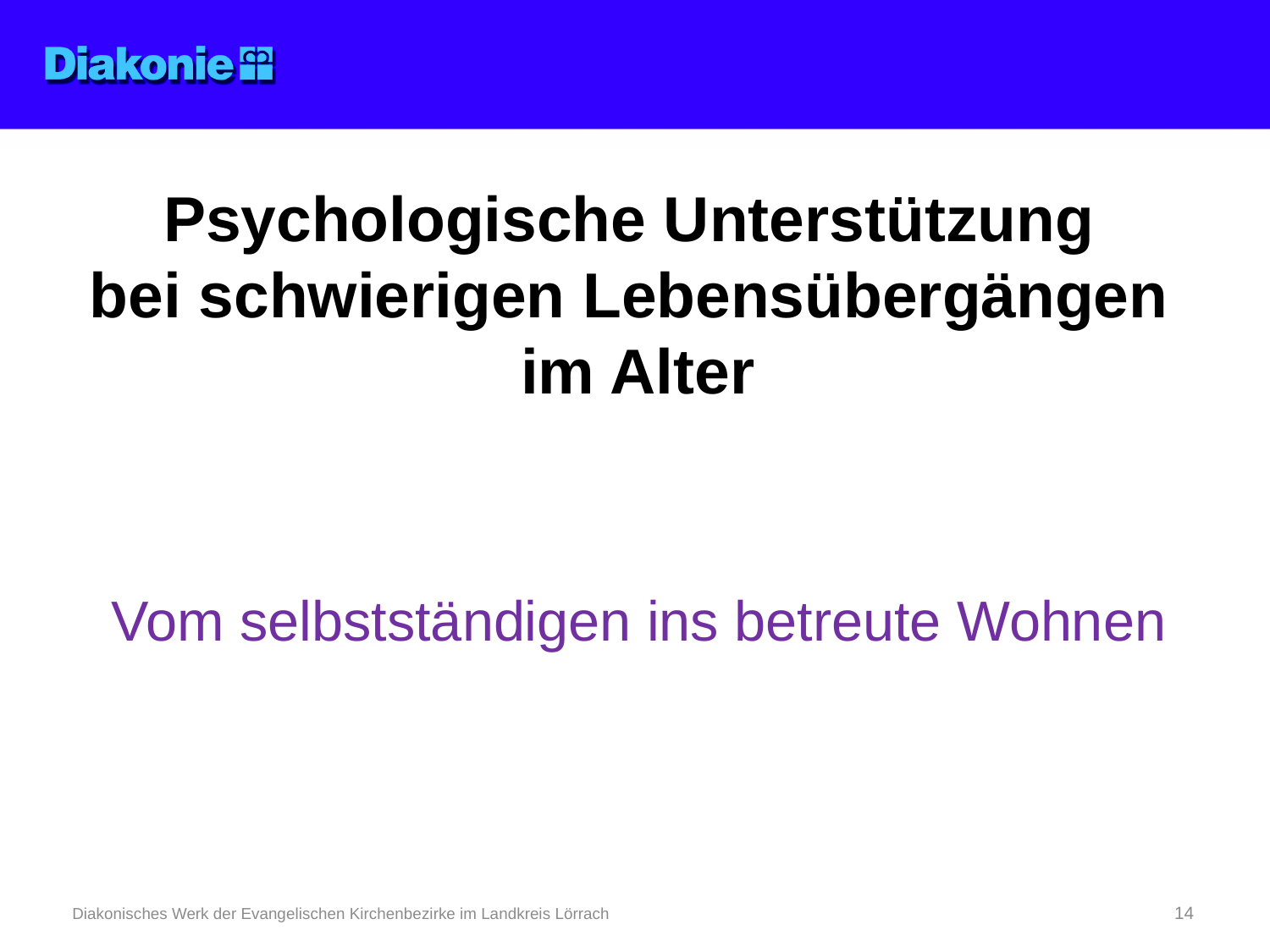

# Psychologische Unterstützung bei schwierigen Lebensübergängen im Alter

Vom selbstständigen ins betreute Wohnen
Diakonisches Werk der Evangelischen Kirchenbezirke im Landkreis Lörrach
14